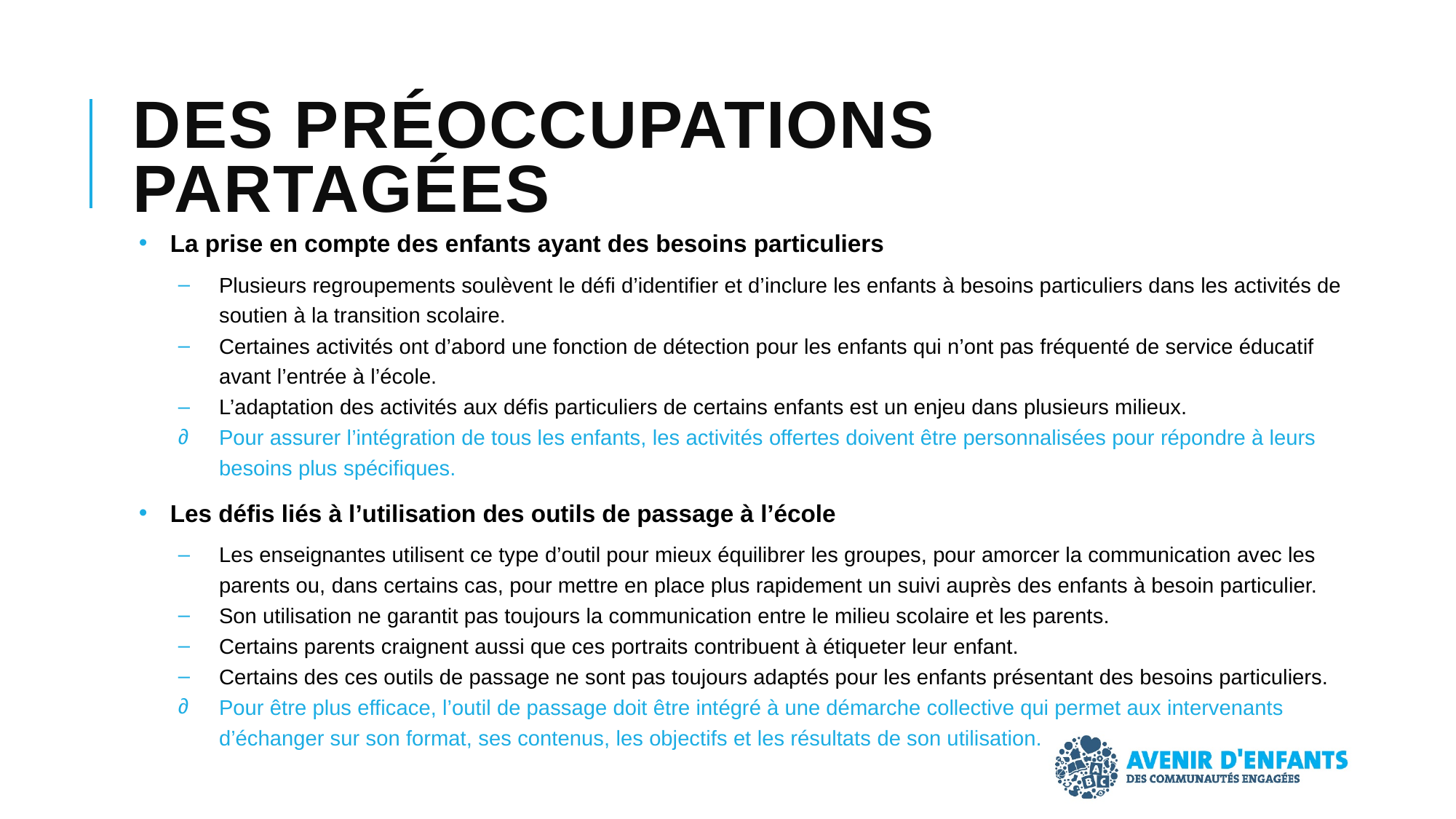

# Des préoccupations partagées
La prise en compte des enfants ayant des besoins particuliers
Plusieurs regroupements soulèvent le défi d’identifier et d’inclure les enfants à besoins particuliers dans les activités de soutien à la transition scolaire.
Certaines activités ont d’abord une fonction de détection pour les enfants qui n’ont pas fréquenté de service éducatif avant l’entrée à l’école.
L’adaptation des activités aux défis particuliers de certains enfants est un enjeu dans plusieurs milieux.
Pour assurer l’intégration de tous les enfants, les activités offertes doivent être personnalisées pour répondre à leurs besoins plus spécifiques.
Les défis liés à l’utilisation des outils de passage à l’école
Les enseignantes utilisent ce type d’outil pour mieux équilibrer les groupes, pour amorcer la communication avec les parents ou, dans certains cas, pour mettre en place plus rapidement un suivi auprès des enfants à besoin particulier.
Son utilisation ne garantit pas toujours la communication entre le milieu scolaire et les parents.
Certains parents craignent aussi que ces portraits contribuent à étiqueter leur enfant.
Certains des ces outils de passage ne sont pas toujours adaptés pour les enfants présentant des besoins particuliers.
Pour être plus efficace, l’outil de passage doit être intégré à une démarche collective qui permet aux intervenants d’échanger sur son format, ses contenus, les objectifs et les résultats de son utilisation.